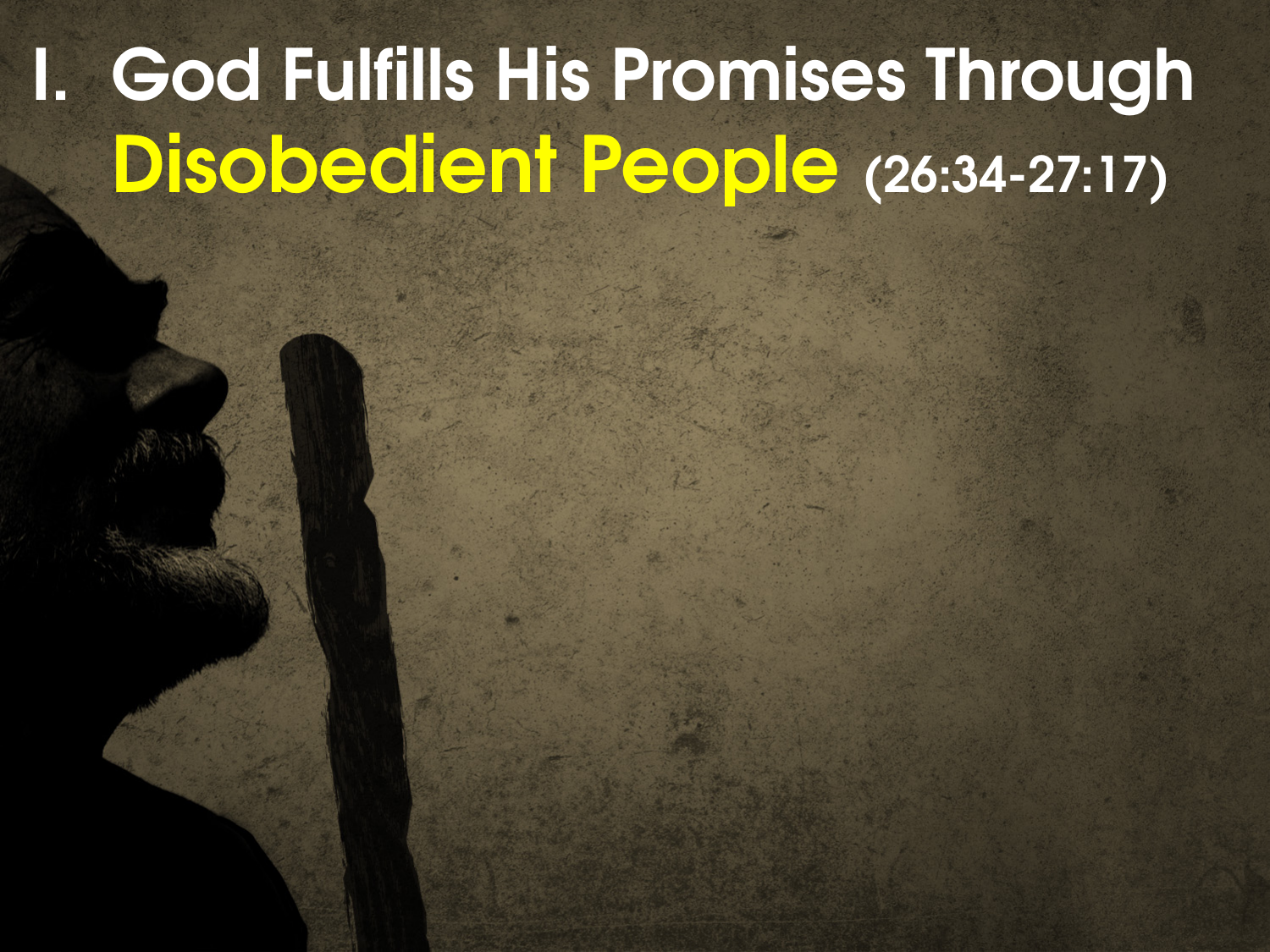

God Fulfills His Promises Through Disobedient People (26:34-27:17)